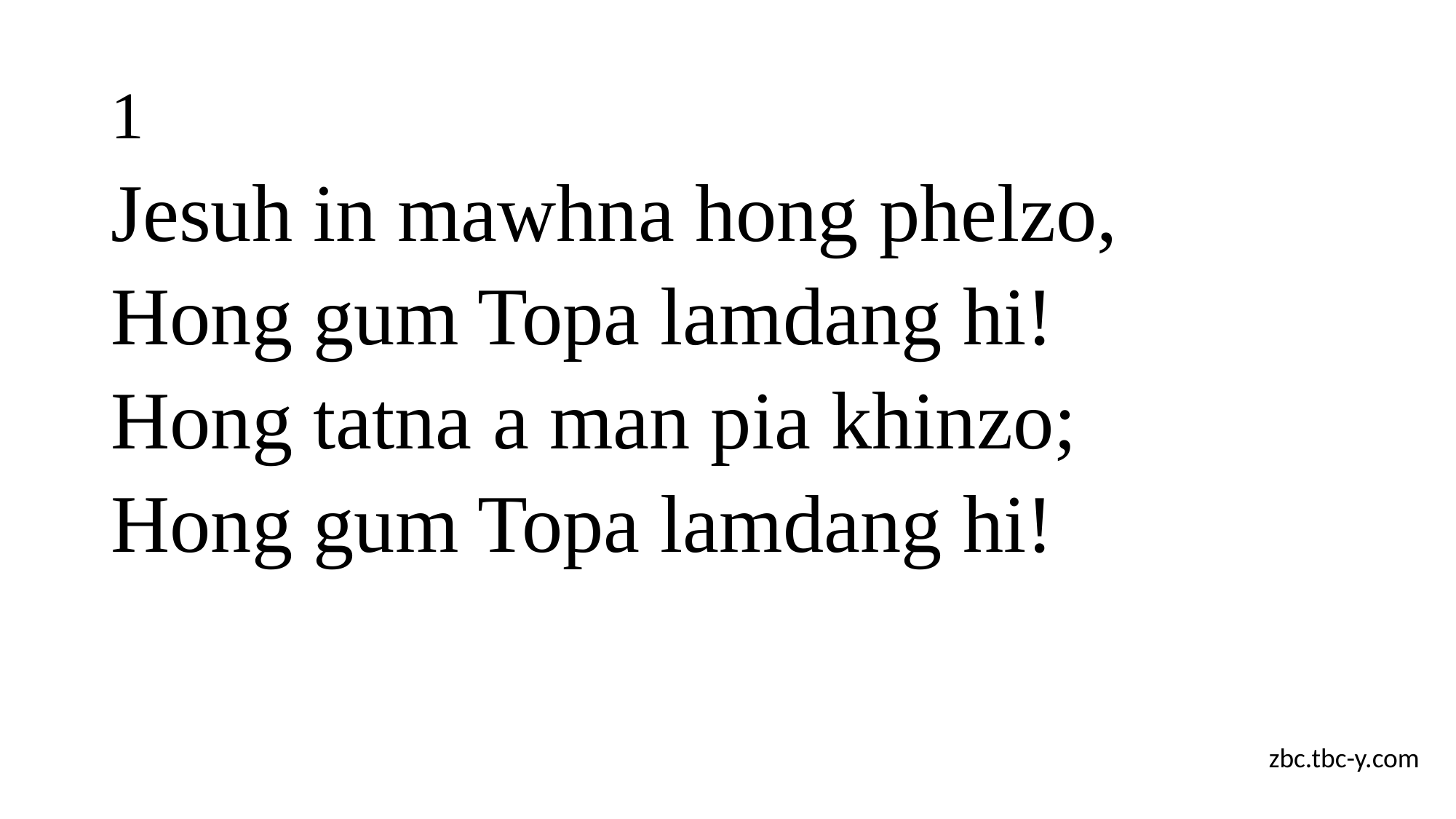

# 1
Jesuh in mawhna hong phelzo,
Hong gum Topa lamdang hi!
Hong tatna a man pia khinzo;
Hong gum Topa lamdang hi!

zbc.tbc-y.com